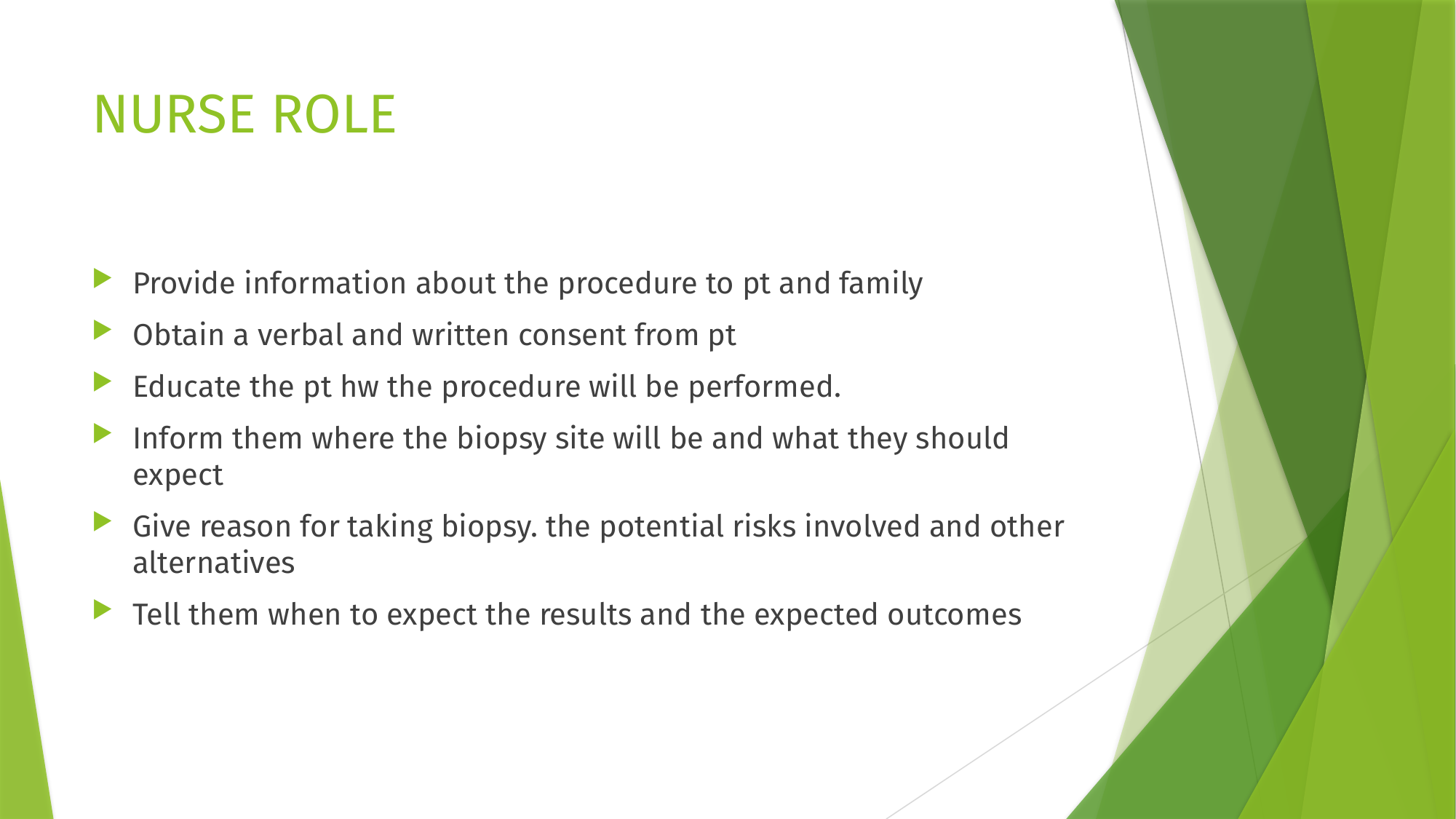

# NURSE ROLE
Provide information about the procedure to pt and family
Obtain a verbal and written consent from pt
Educate the pt hw the procedure will be performed.
Inform them where the biopsy site will be and what they should expect
Give reason for taking biopsy. the potential risks involved and other alternatives
Tell them when to expect the results and the expected outcomes